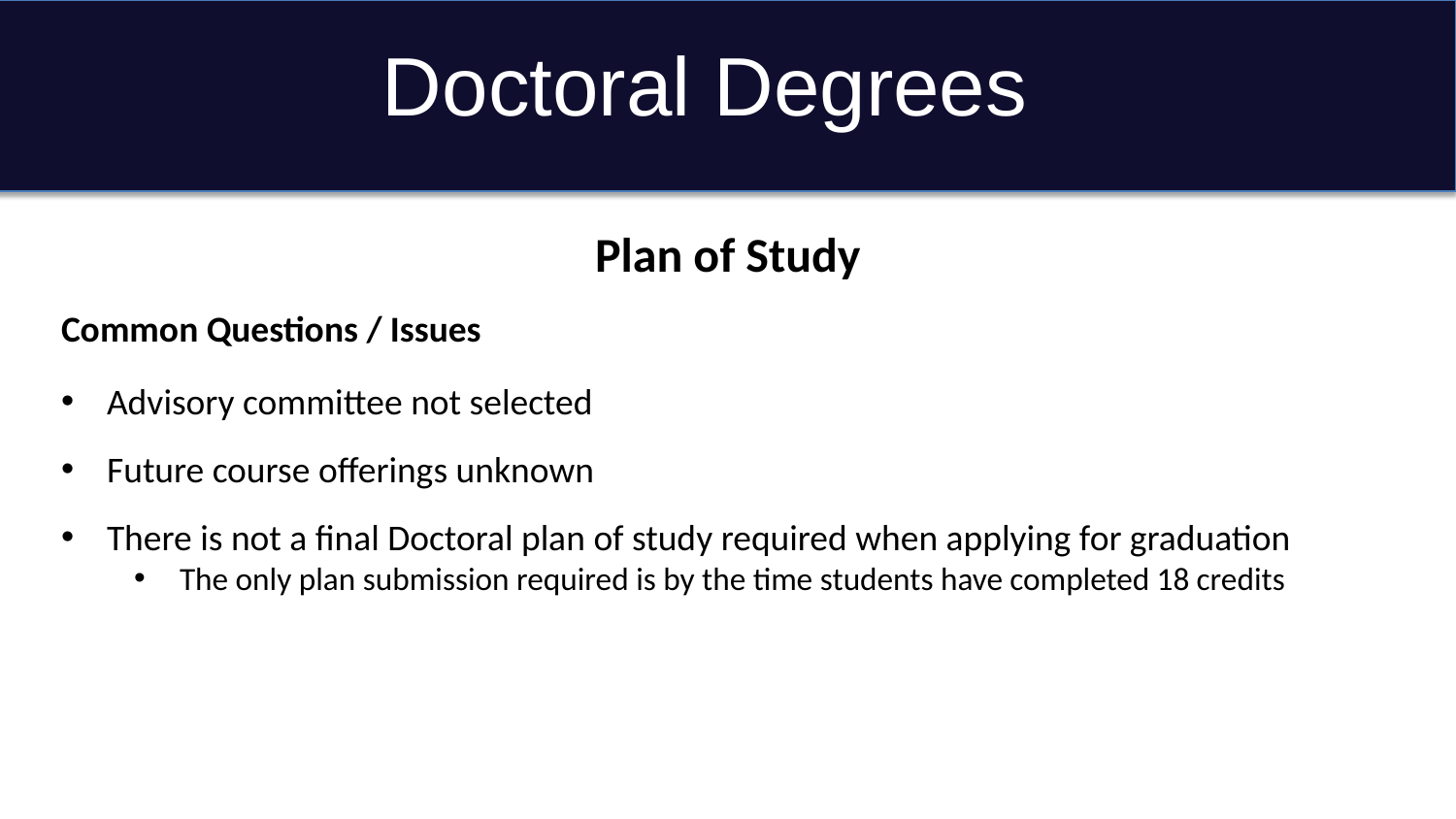

# Doctoral Degrees
Plan of Study

Common Questions / Issues

Advisory committee not selected

Future course offerings unknown

There is not a final Doctoral plan of study required when applying for graduation
The only plan submission required is by the time students have completed 18 credits